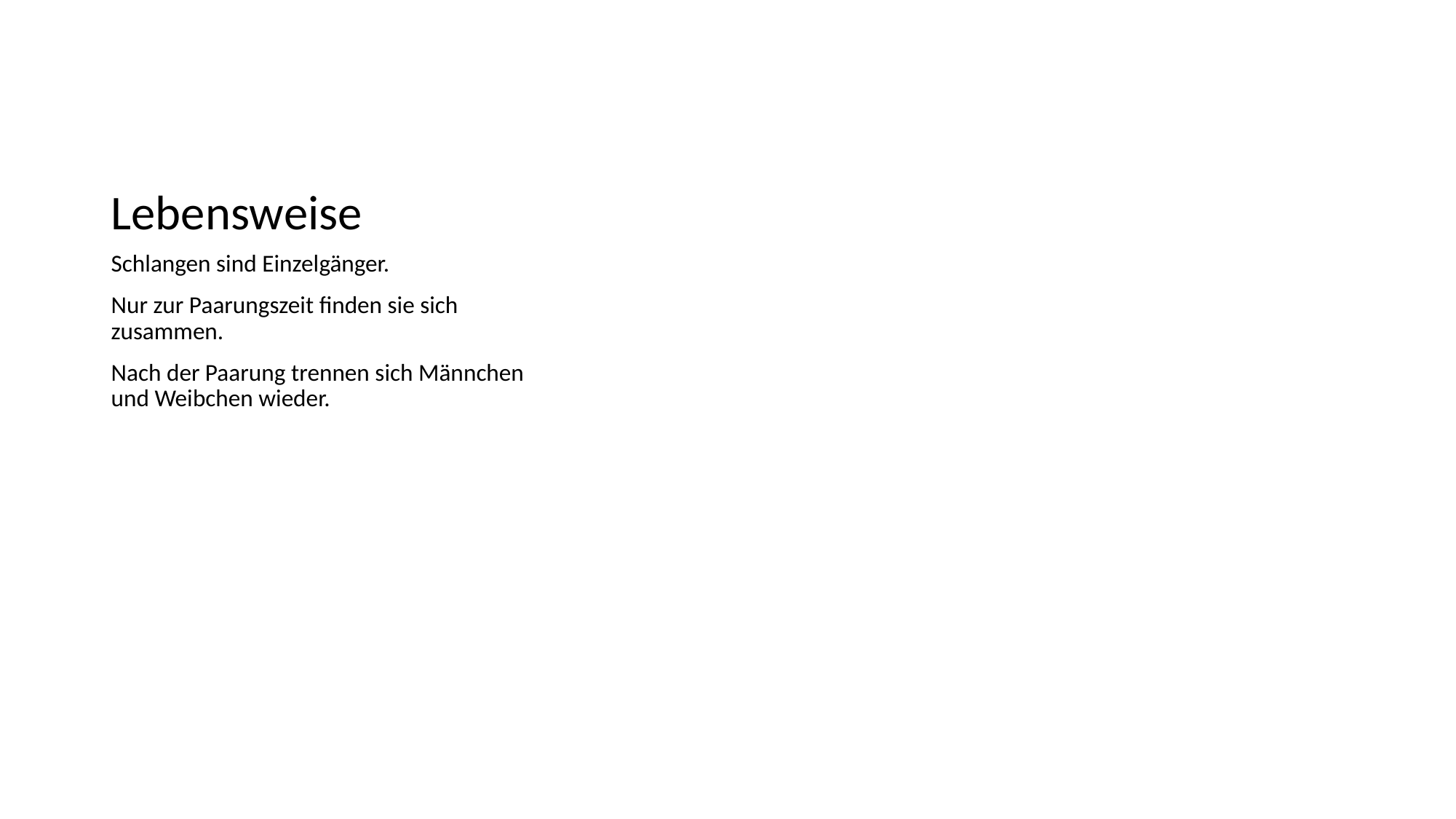

# Lebensweise

Schlangen sind Einzelgänger.
Nur zur Paarungszeit finden sie sich zusammen.
Nach der Paarung trennen sich Männchen und Weibchen wieder.